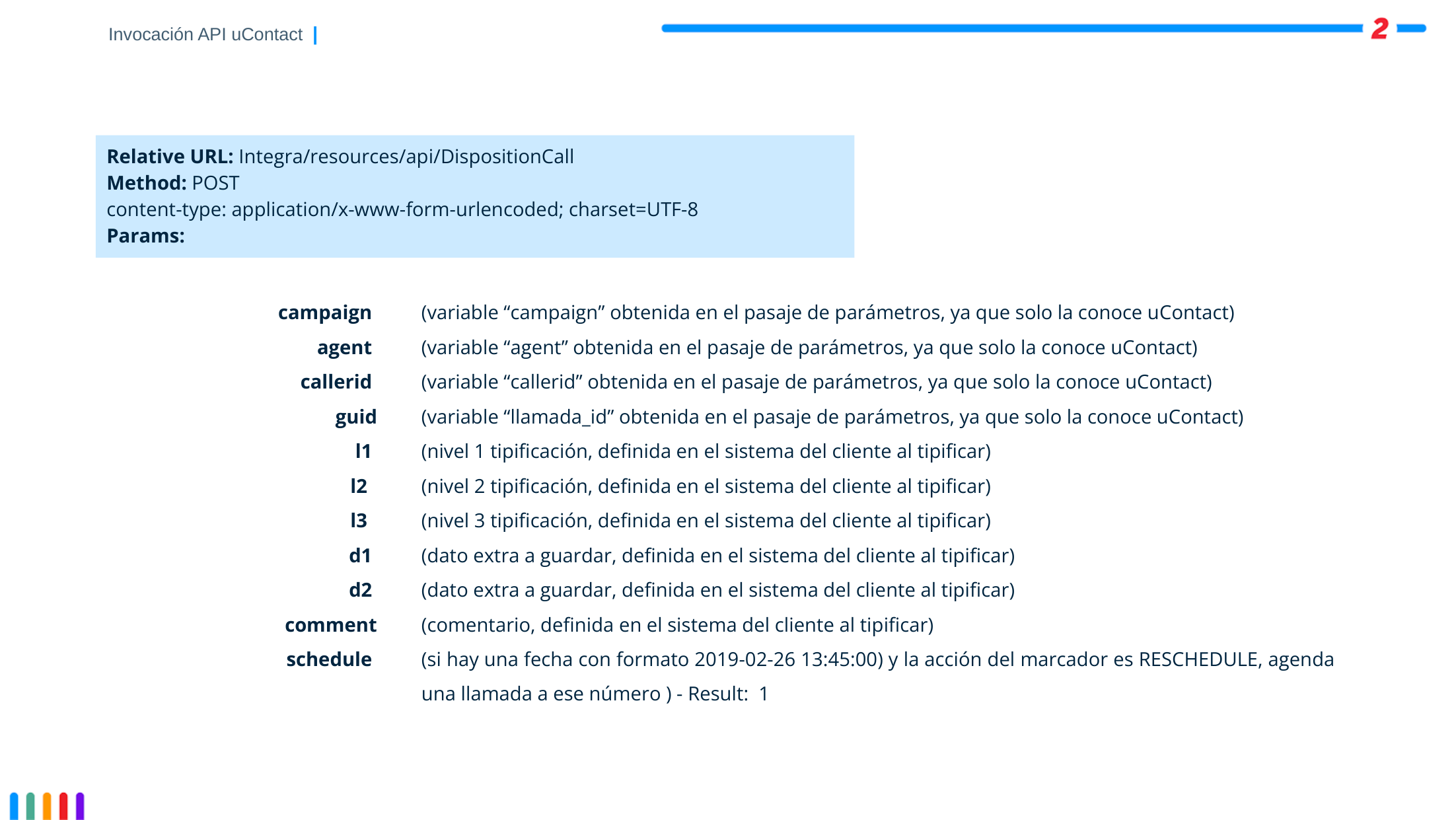

# Invocación API uContact  |
Relative URL: Integra/resources/api/DispositionCall
Method: POST
content-type: application/x-www-form-urlencoded; charset=UTF-8
Params:

campaign
agent
callerid
guid
l1
l2
l3
d1
d2
comment
schedule

(variable “campaign” obtenida en el pasaje de parámetros, ya que solo la conoce uContact)
(variable “agent” obtenida en el pasaje de parámetros, ya que solo la conoce uContact)
(variable “callerid” obtenida en el pasaje de parámetros, ya que solo la conoce uContact)
(variable “llamada_id” obtenida en el pasaje de parámetros, ya que solo la conoce uContact)
(nivel 1 tipificación, definida en el sistema del cliente al tipificar)
(nivel 2 tipificación, definida en el sistema del cliente al tipificar)
(nivel 3 tipificación, definida en el sistema del cliente al tipificar)
(dato extra a guardar, definida en el sistema del cliente al tipificar)
(dato extra a guardar, definida en el sistema del cliente al tipificar)
(comentario, definida en el sistema del cliente al tipificar)
(si hay una fecha con formato 2019-02-26 13:45:00) y la acción del marcador es RESCHEDULE, agenda una llamada a ese número ) - Result:  1